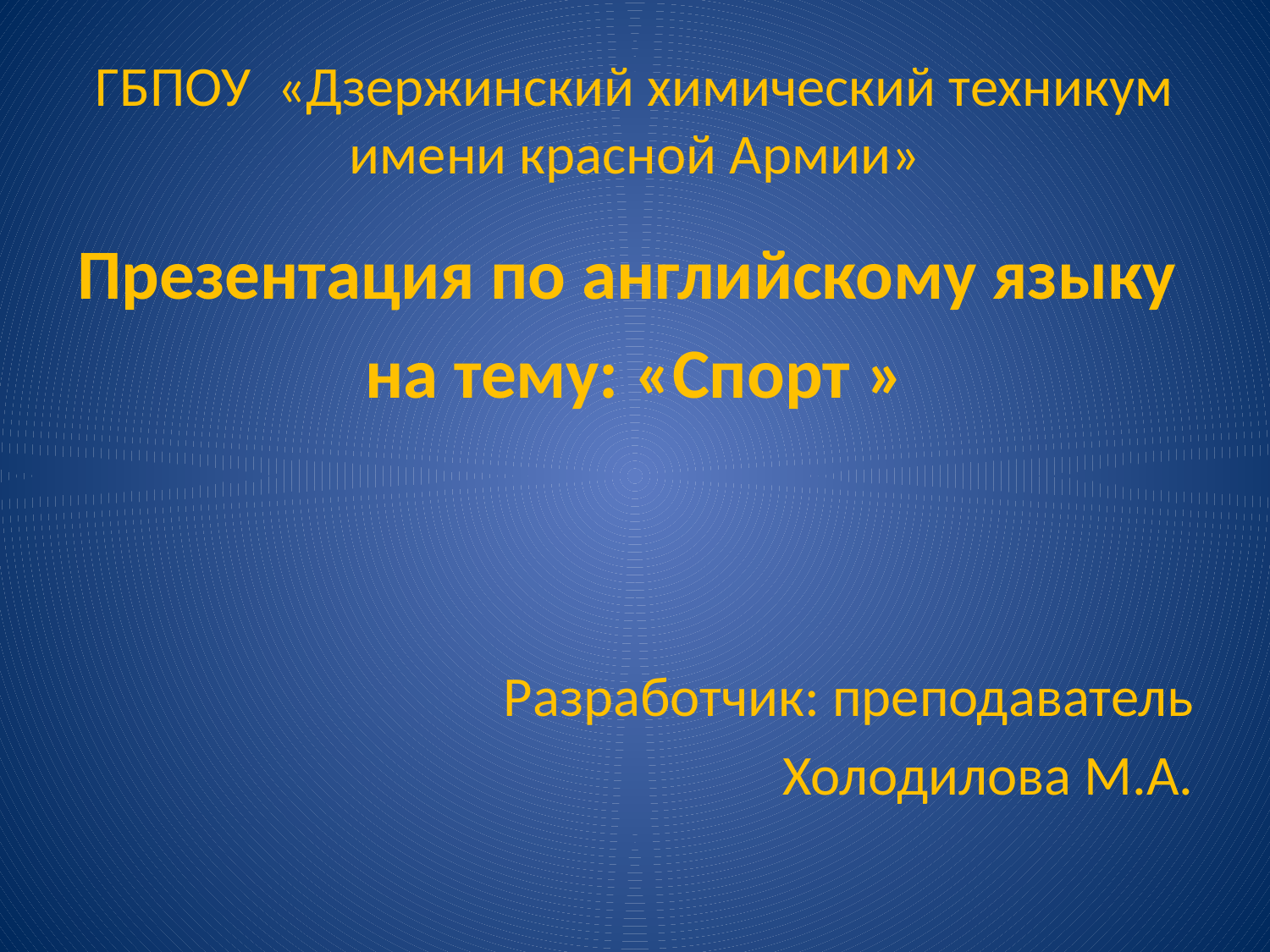

# ГБПОУ  «Дзержинский химический техникум имени красной Армии»
Презентация по английскому языку
на тему: «Спорт »

Разработчик: преподаватель
Холодилова М.А.